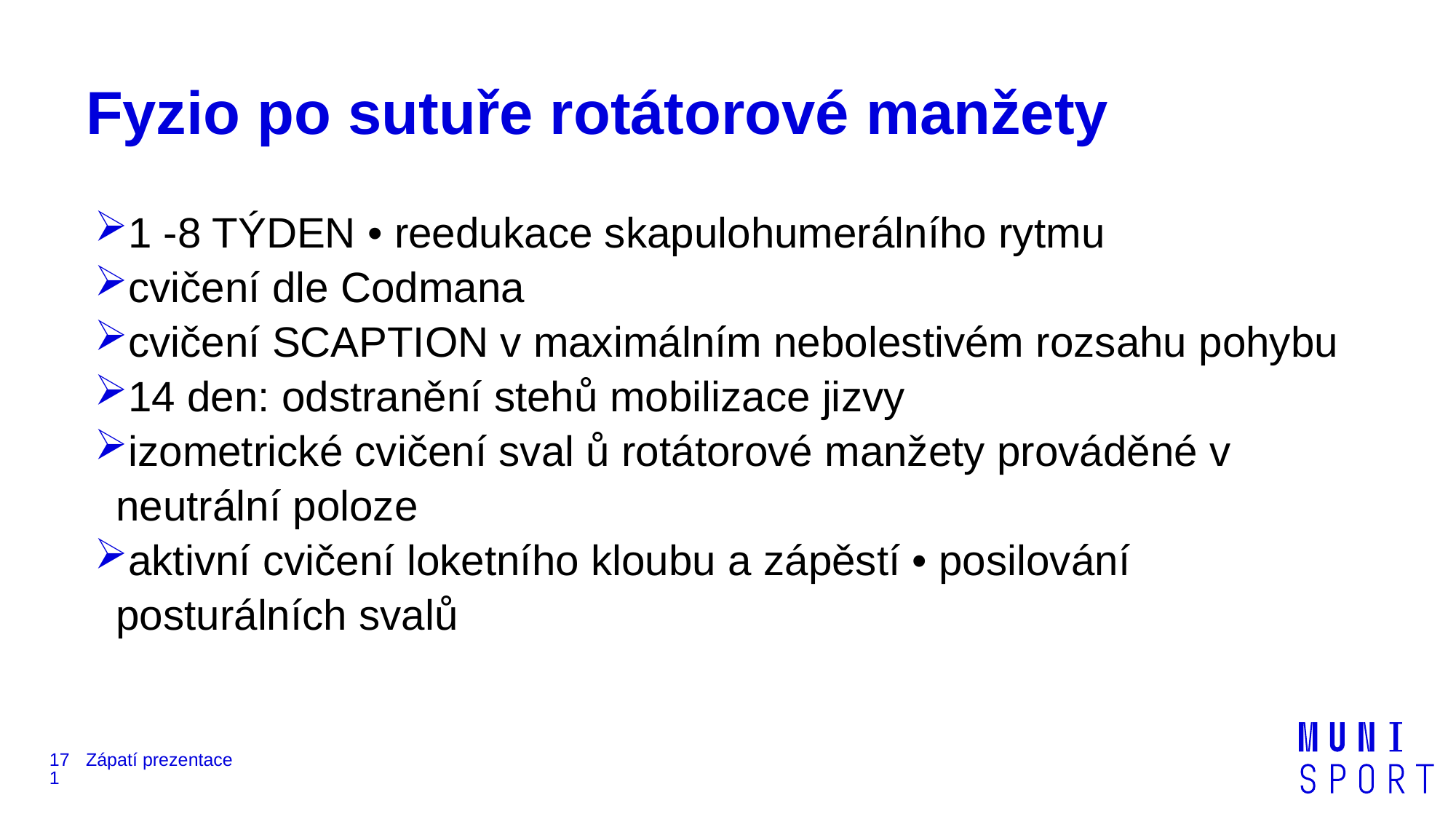

# Fyzio po sutuře rotátorové manžety
1 -8 TÝDEN • reedukace skapulohumerálního rytmu
cvičení dle Codmana
cvičení SCAPTION v maximálním nebolestivém rozsahu pohybu
14 den: odstranění stehů mobilizace jizvy
izometrické cvičení sval ů rotátorové manžety prováděné v neutrální poloze
aktivní cvičení loketního kloubu a zápěstí • posilování posturálních svalů
171
Zápatí prezentace